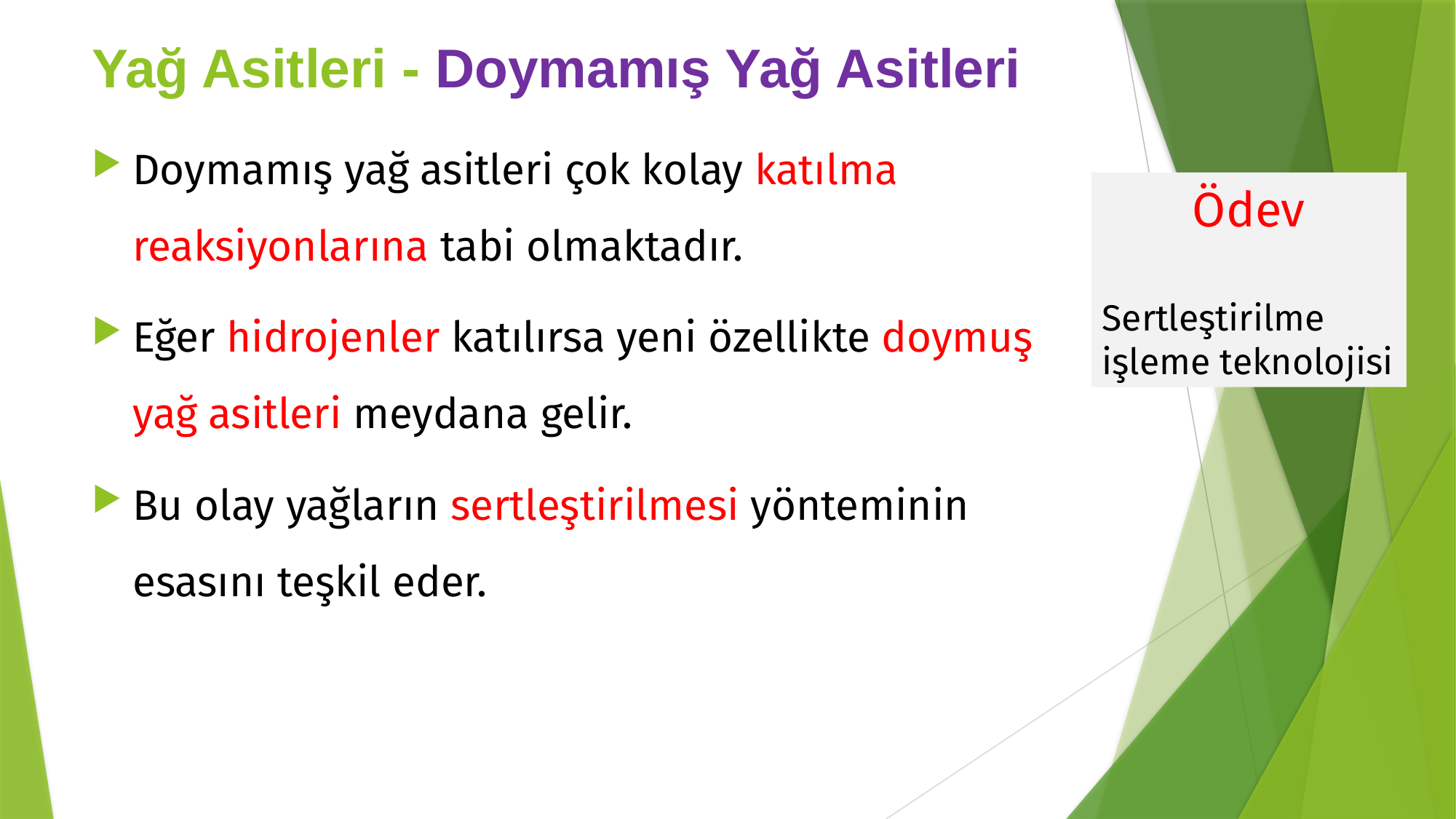

Yağ Asitleri - Doymamış Yağ Asitleri
Doymamış yağ asitleri çok kolay katılma reaksiyonlarına tabi olmaktadır.
Eğer hidrojenler katılırsa yeni özellikte doymuş yağ asitleri meydana gelir.
Bu olay yağların sertleştirilmesi yönteminin esasını teşkil eder.
Ödev

Sertleştirilme işleme teknolojisi